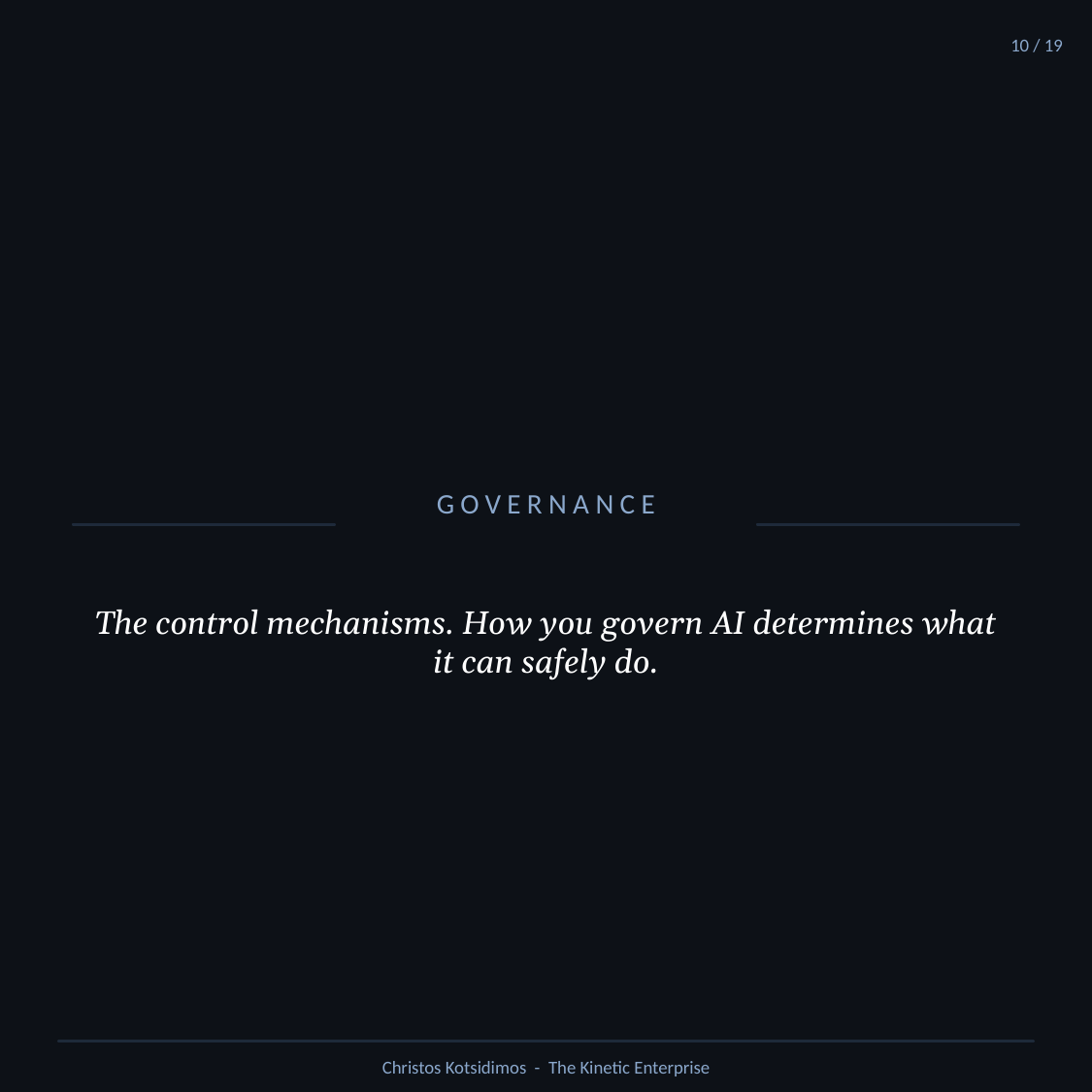

10 / 19
GOVERNANCE

The control mechanisms. How you govern AI determines what it can safely do.

Christos Kotsidimos  -  The Kinetic Enterprise